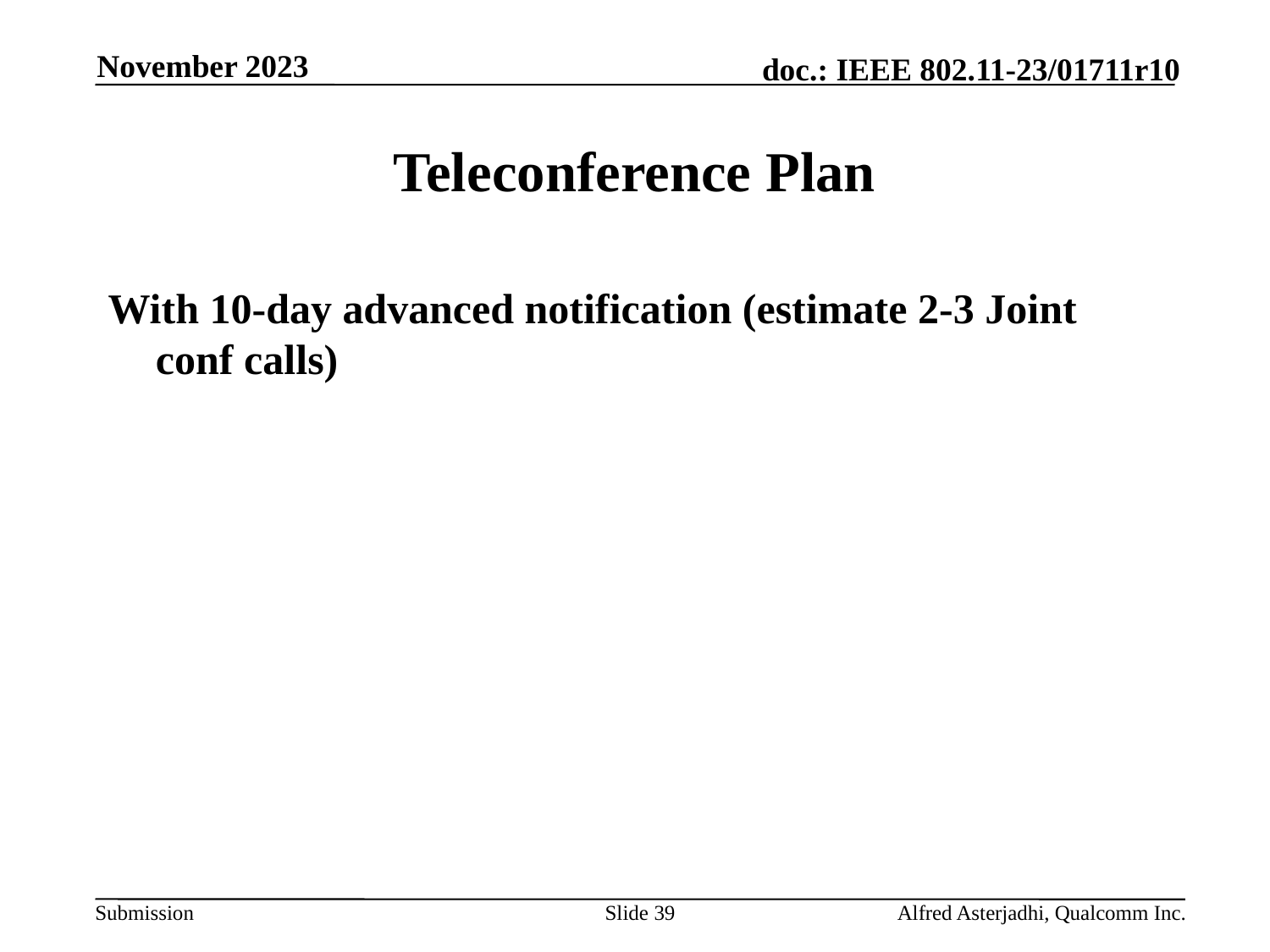

November 2023
# Teleconference Plan
With 10-day advanced notification (estimate 2-3 Joint conf calls)
Slide 39
Alfred Asterjadhi, Qualcomm Inc.